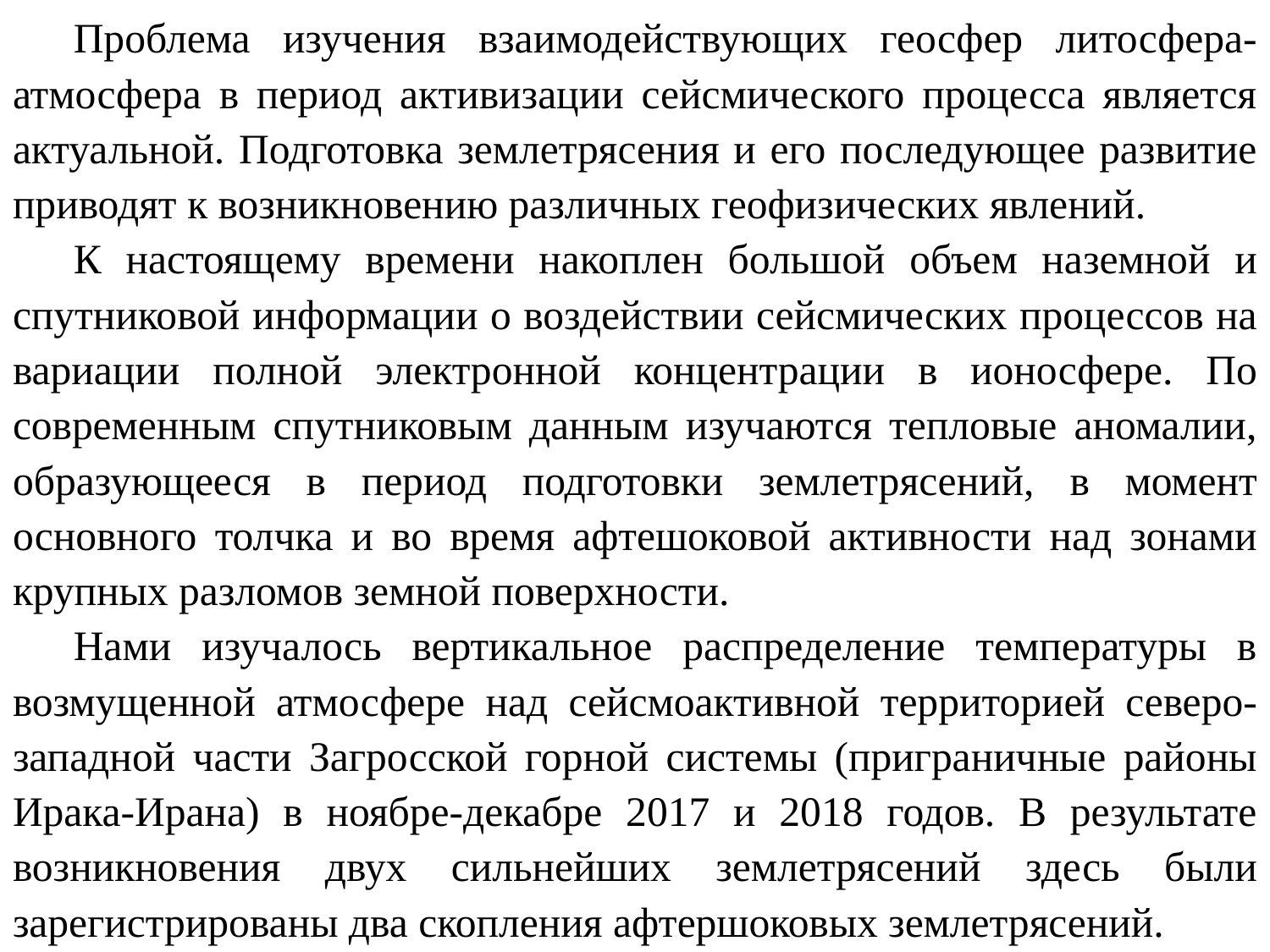

Проблема изучения взаимодействующих геосфер литосфера-атмосфера в период активизации сейсмического процесса является актуальной. Подготовка землетрясения и его последующее развитие приводят к возникновению различных геофизических явлений.
К настоящему времени накоплен большой объем наземной и спутниковой информации о воздействии сейсмических процессов на вариации полной электронной концентрации в ионосфере. По современным спутниковым данным изучаются тепловые аномалии, образующееся в период подготовки землетрясений, в момент основного толчка и во время афтешоковой активности над зонами крупных разломов земной поверхности.
Нами изучалось вертикальное распределение температуры в возмущенной атмосфере над сейсмоактивной территорией северо-западной части Загросской горной системы (приграничные районы Ирака-Ирана) в ноябре-декабре 2017 и 2018 годов. В результате возникновения двух сильнейших землетрясений здесь были зарегистрированы два скопления афтершоковых землетрясений.